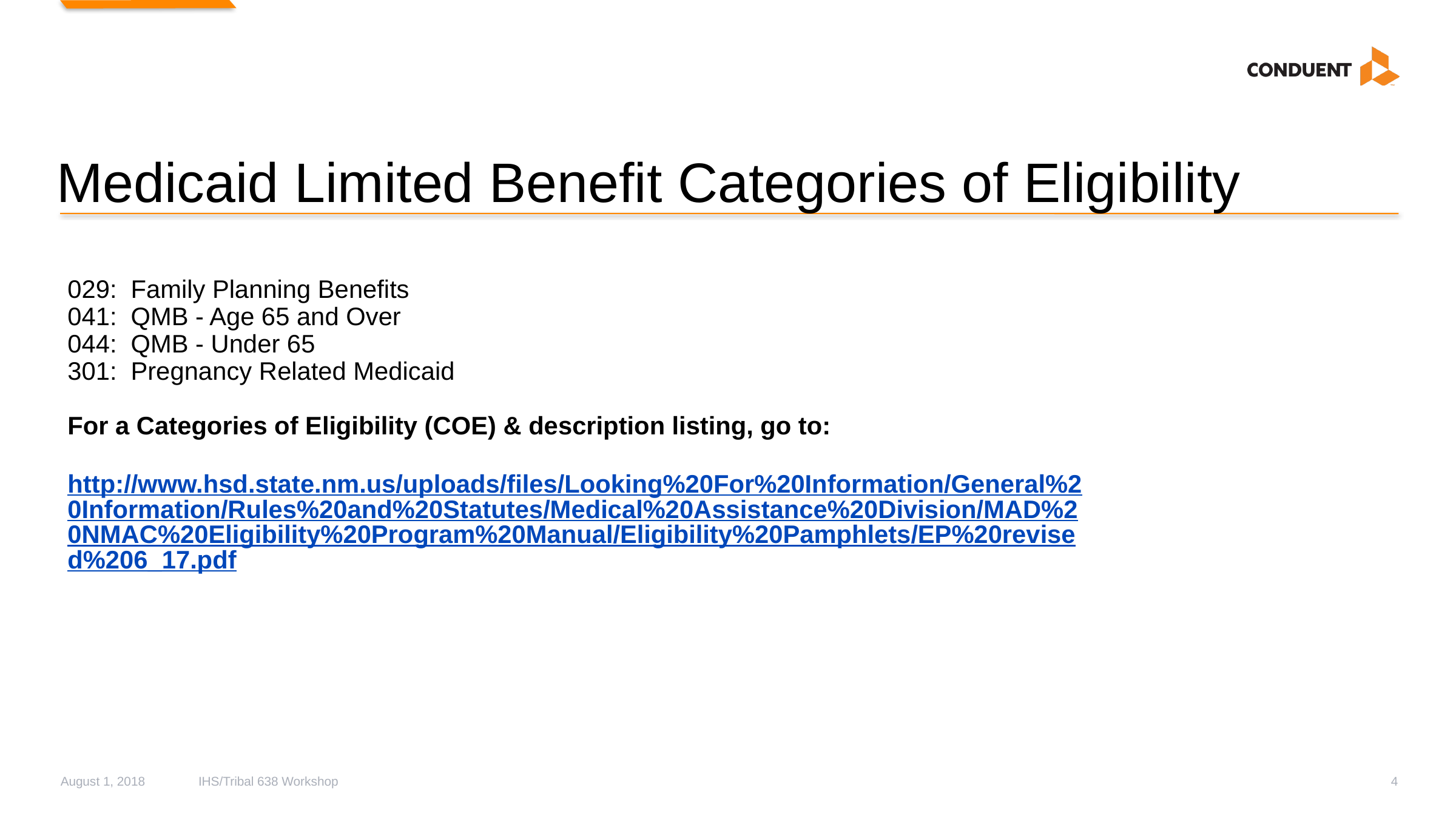

# Medicaid Limited Benefit Categories of Eligibility

029:  Family Planning Benefits
041:  QMB - Age 65 and Over
044:  QMB - Under 65
301:  Pregnancy Related Medicaid

For a Categories of Eligibility (COE) & description listing, go to:

http://www.hsd.state.nm.us/uploads/files/Looking%20For%20Information/General%20Information/Rules%20and%20Statutes/Medical%20Assistance%20Division/MAD%20NMAC%20Eligibility%20Program%20Manual/Eligibility%20Pamphlets/EP%20revised%206_17.pdf

August 1, 2018
IHS/Tribal 638 Workshop
4